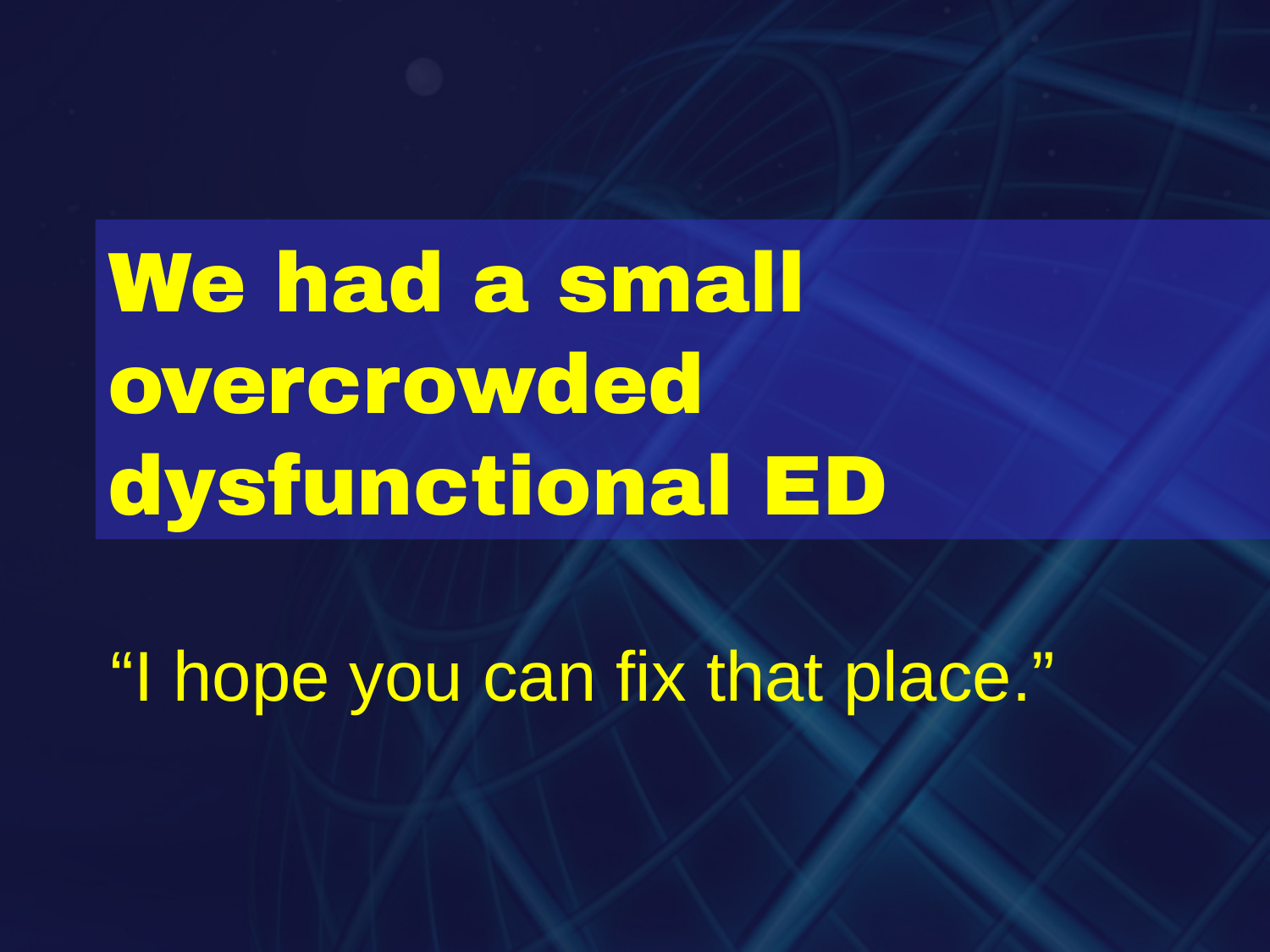

# We had a small overcrowded dysfunctional ED
“I hope you can fix that place.”